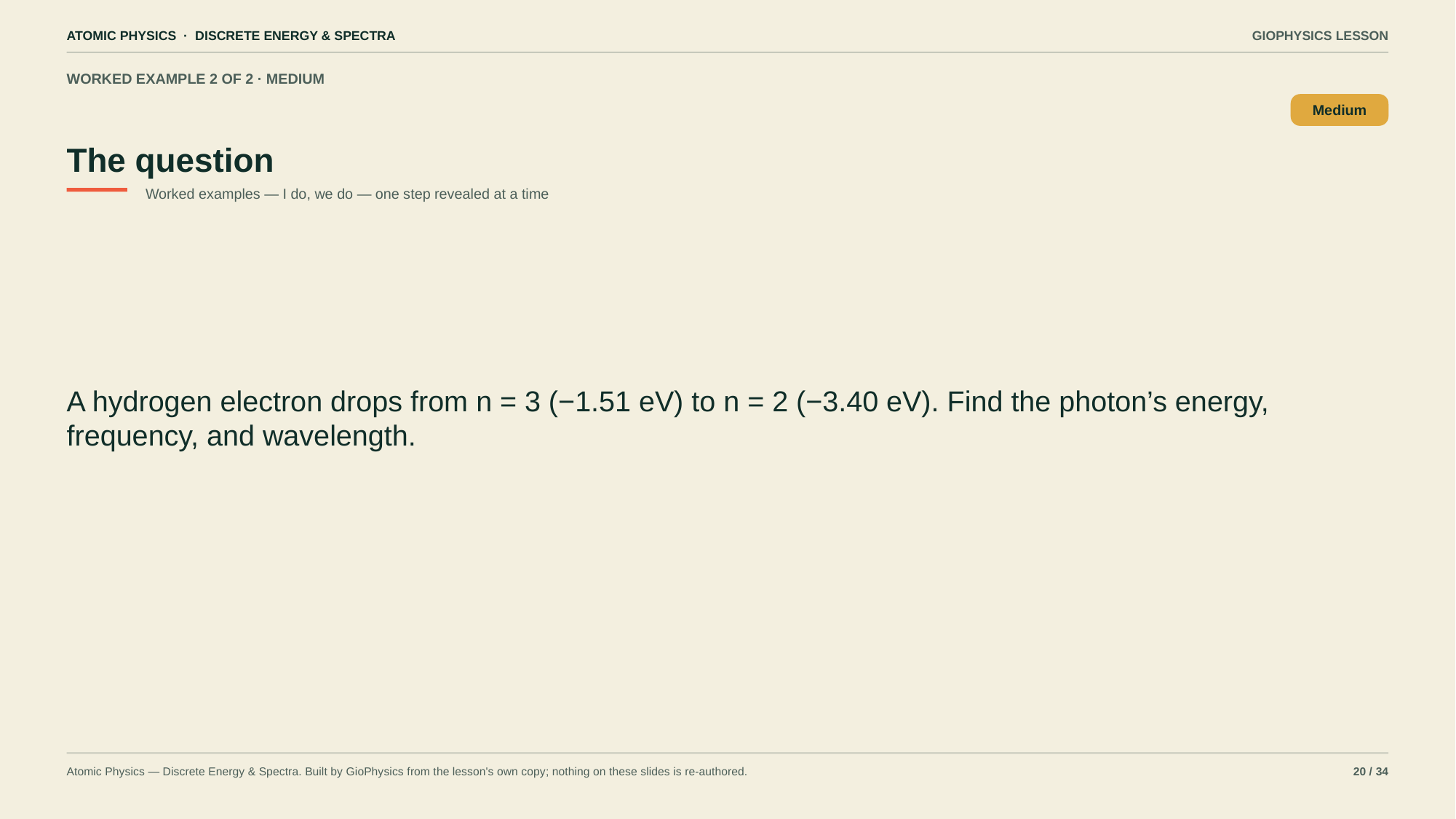

ATOMIC PHYSICS  ·  DISCRETE ENERGY & SPECTRA
GIOPHYSICS LESSON

WORKED EXAMPLE 2 OF 2 · MEDIUM
The question

Medium
Worked examples — I do, we do — one step revealed at a time

A hydrogen electron drops from n = 3 (−1.51 eV) to n = 2 (−3.40 eV). Find the photon’s energy, frequency, and wavelength.

Atomic Physics — Discrete Energy & Spectra. Built by GioPhysics from the lesson's own copy; nothing on these slides is re-authored.
20 / 34